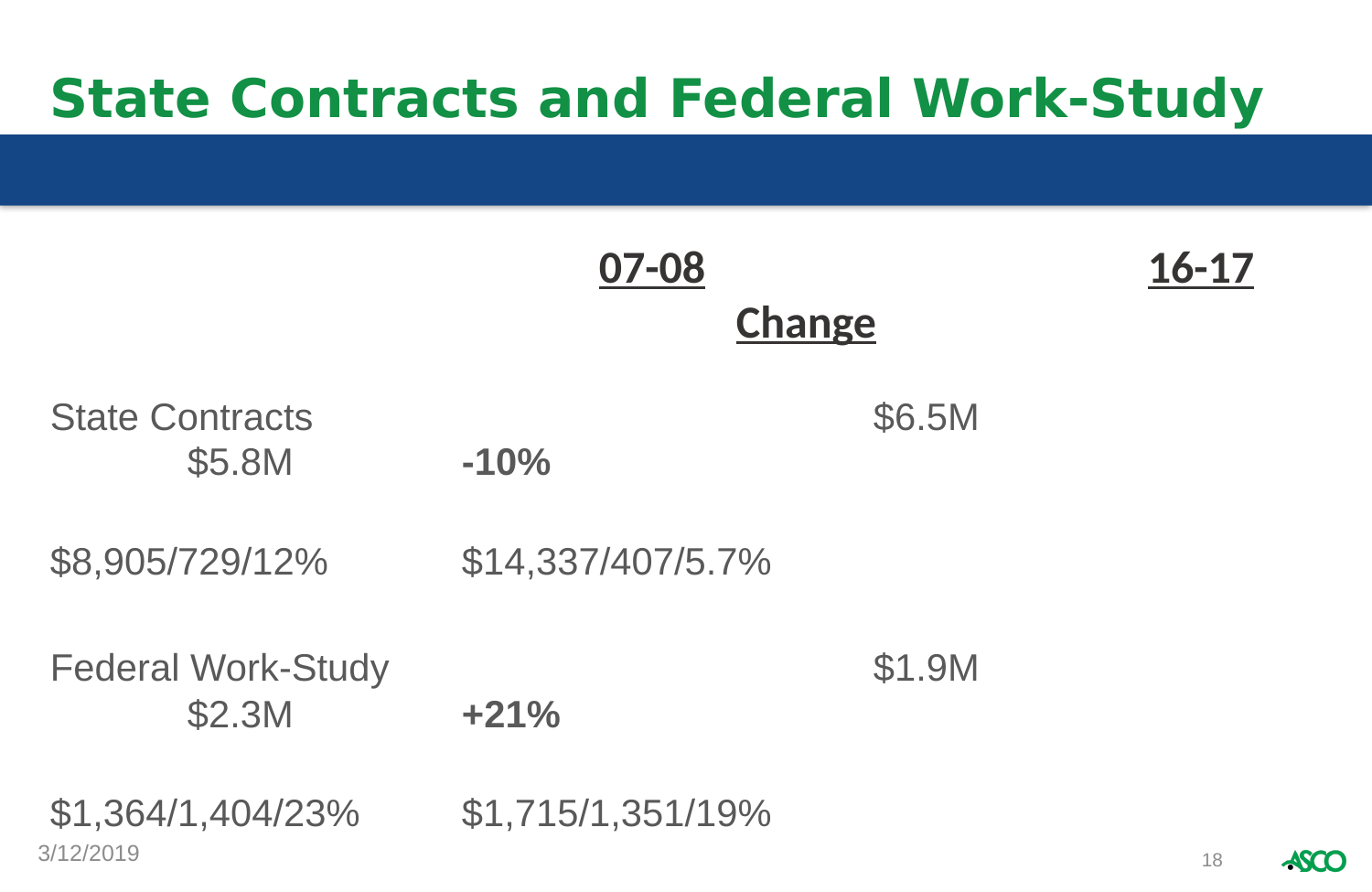

# State Contracts and Federal Work-Study

07-08				16-17		Change

State Contracts					$6.5M				$5.8M		-10%
								$8,905/729/12%	$14,337/407/5.7%

Federal Work-Study				$1.9M				$2.3M		+21%
								$1,364/1,404/23%	$1,715/1,351/19%